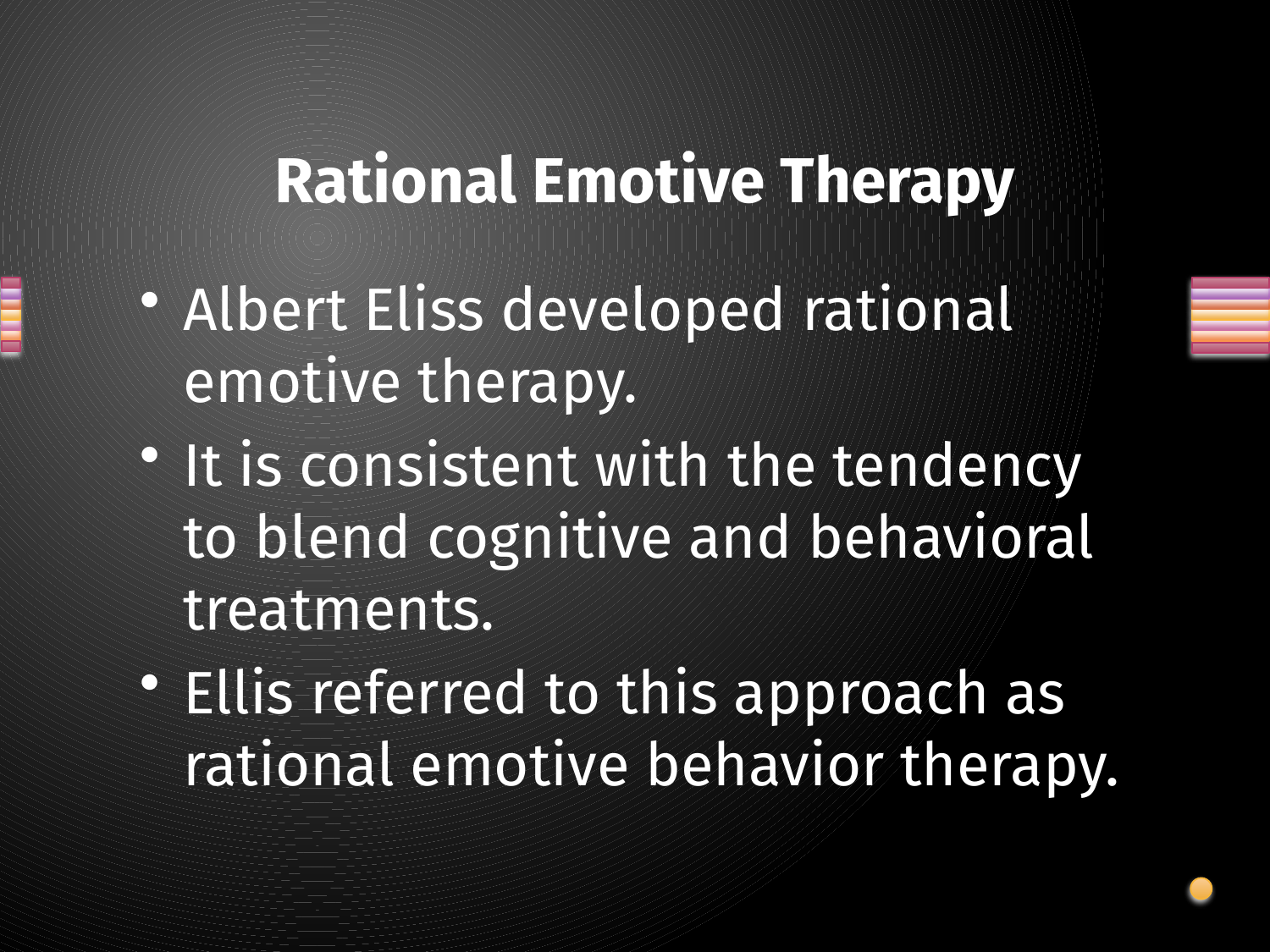

# Rational Emotive Therapy
Albert Eliss developed rational emotive therapy.
It is consistent with the tendency to blend cognitive and behavioral treatments.
Ellis referred to this approach as rational emotive behavior therapy.